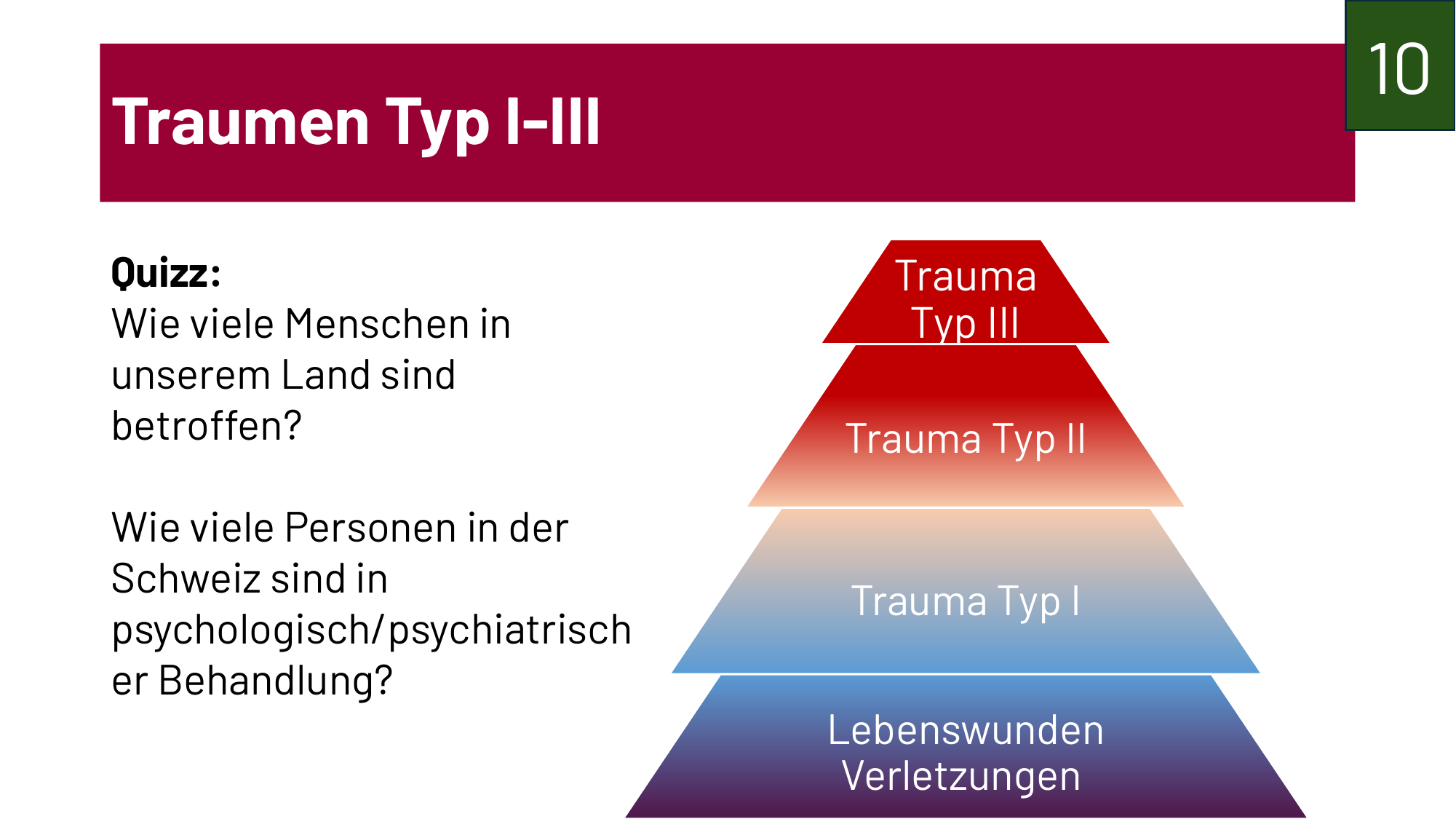

10
# Traumen Typ I-III
Quizz:
Wie viele Menschen in unserem Land sind betroffen?

Wie viele Personen in der Schweiz sind in psychologisch/psychiatrischer Behandlung?
Trauma Typ III
Trauma Typ II
Trauma Typ I
Lebenswunden
Verletzungen